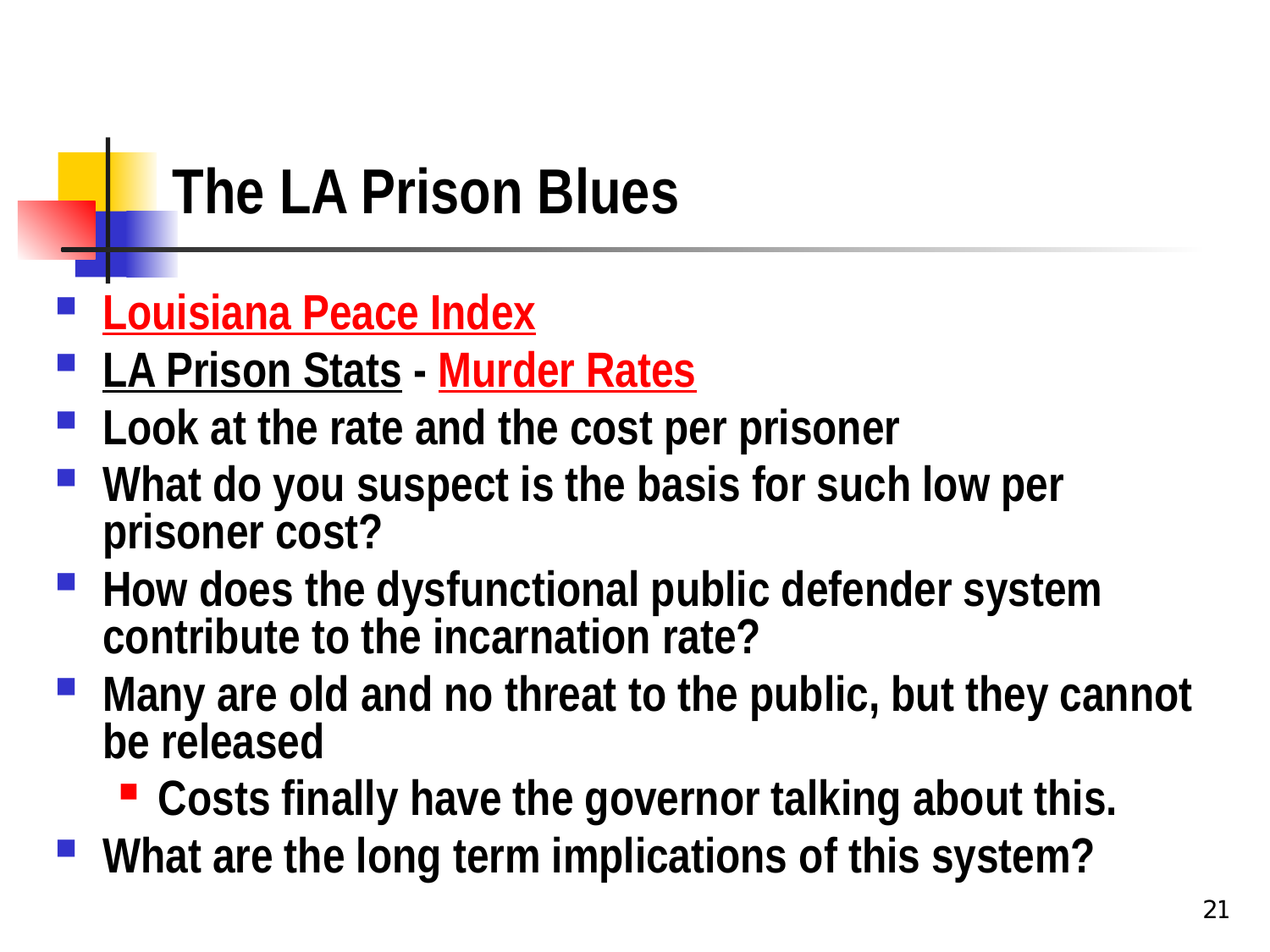

# The LA Prison Blues
Louisiana Peace Index
LA Prison Stats - Murder Rates
Look at the rate and the cost per prisoner
What do you suspect is the basis for such low per prisoner cost?
How does the dysfunctional public defender system contribute to the incarnation rate?
Many are old and no threat to the public, but they cannot be released
Costs finally have the governor talking about this.
What are the long term implications of this system?
21